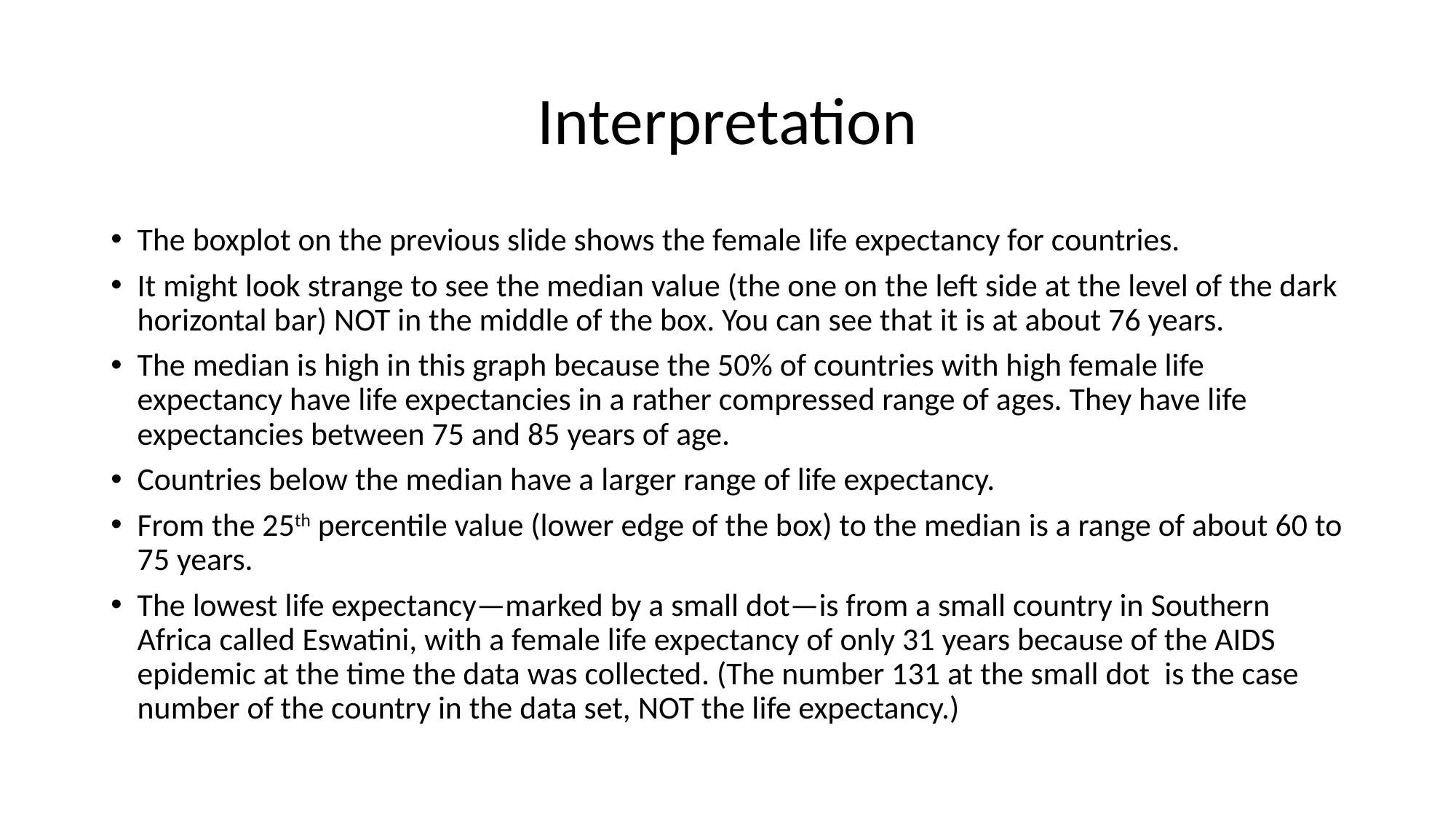

# Interpretation
The boxplot on the previous slide shows the female life expectancy for countries.
It might look strange to see the median value (the one on the left side at the level of the dark horizontal bar) NOT in the middle of the box. You can see that it is at about 76 years.
The median is high in this graph because the 50% of countries with high female life expectancy have life expectancies in a rather compressed range of ages. They have life expectancies between 75 and 85 years of age.
Countries below the median have a larger range of life expectancy.
From the 25th percentile value (lower edge of the box) to the median is a range of about 60 to 75 years.
The lowest life expectancy—marked by a small dot—is from a small country in Southern Africa called Eswatini, with a female life expectancy of only 31 years because of the AIDS epidemic at the time the data was collected. (The number 131 at the small dot  is the case number of the country in the data set, NOT the life expectancy.)